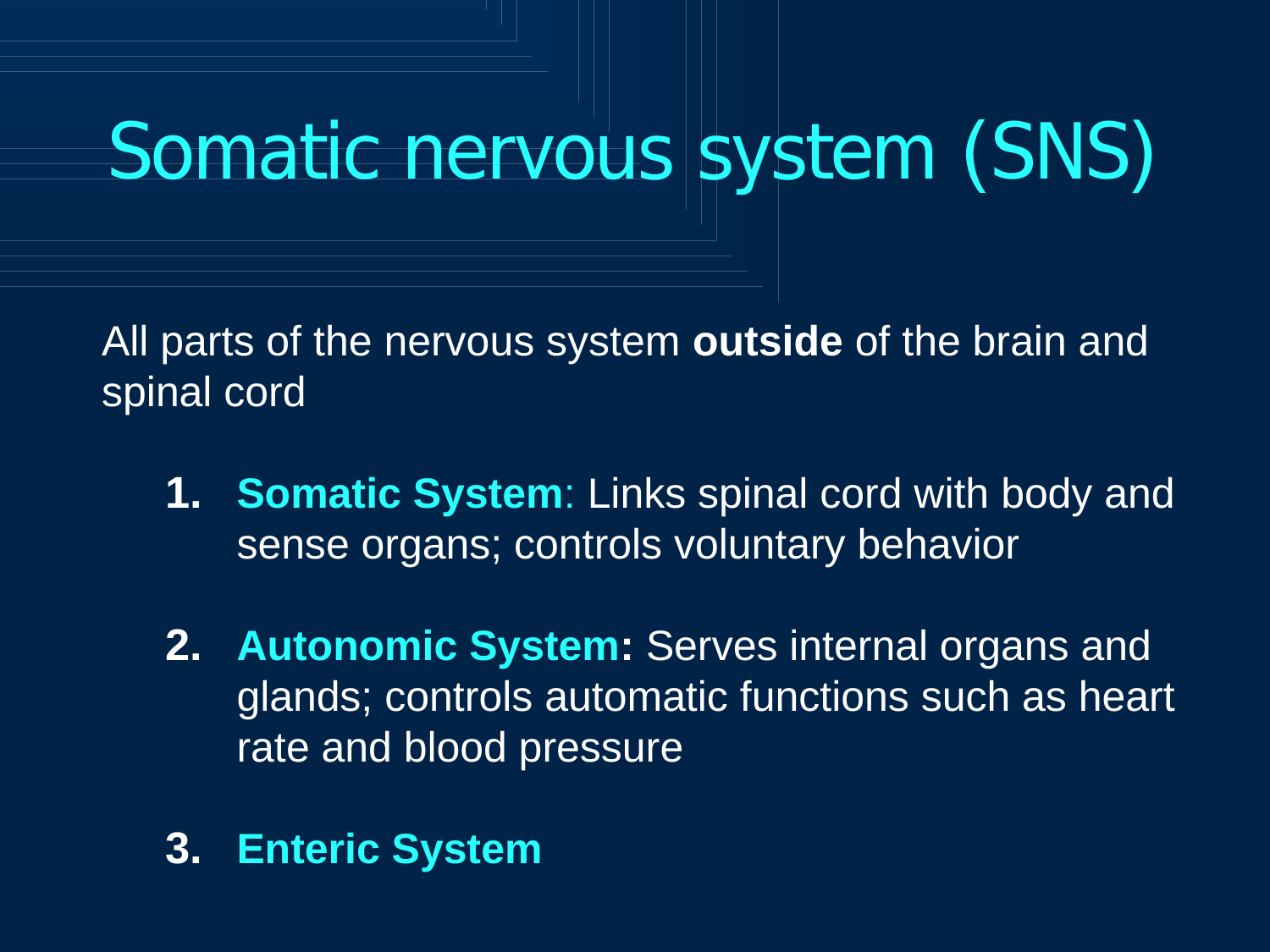

# Somatic nervous system (SNS)
All parts of the nervous system outside of the brain and spinal cord

Somatic System: Links spinal cord with body and sense organs; controls voluntary behavior

Autonomic System: Serves internal organs and glands; controls automatic functions such as heart rate and blood pressure

Enteric System